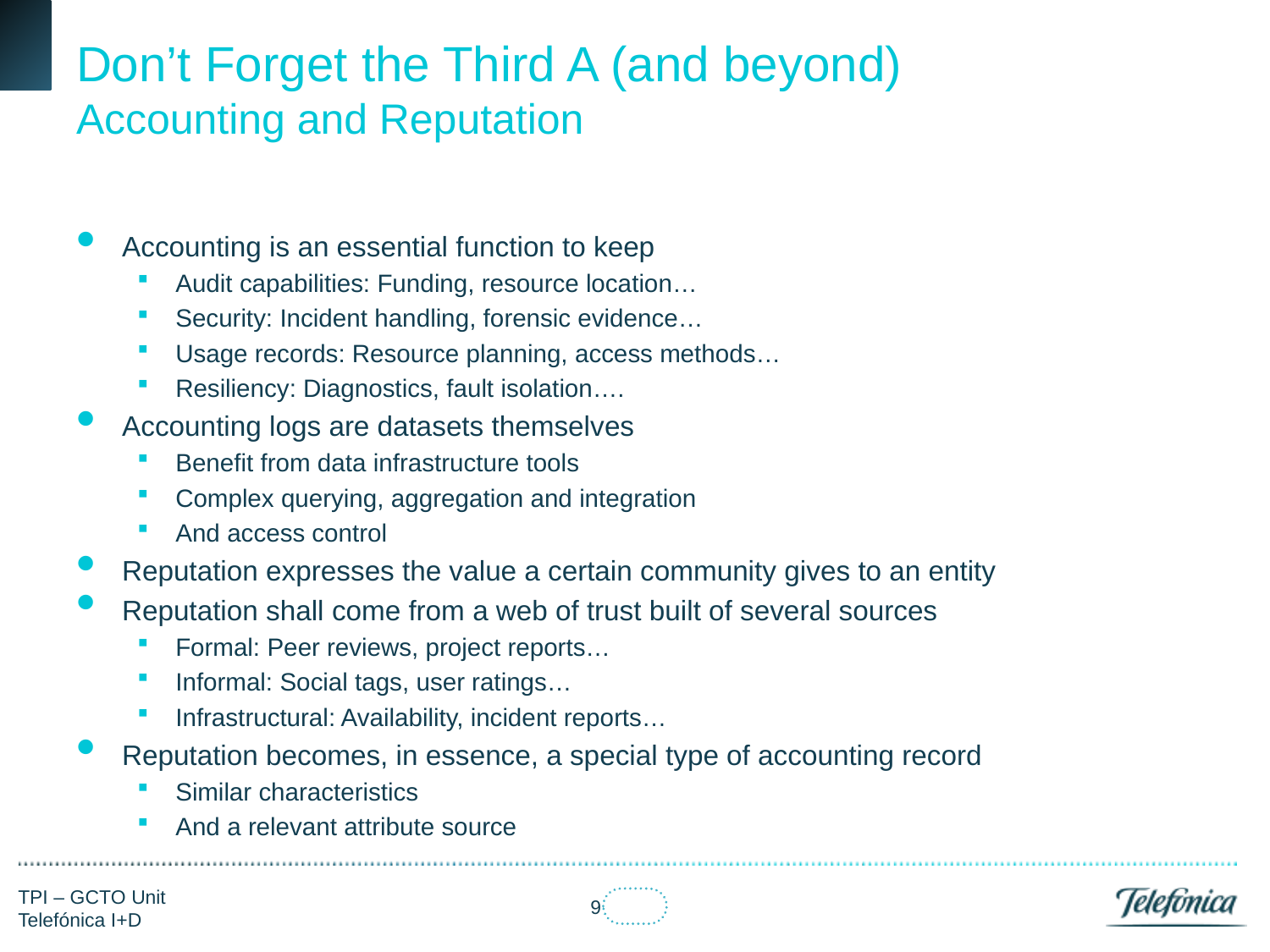

# Don’t Forget the Third A (and beyond) Accounting and Reputation
Accounting is an essential function to keep
Audit capabilities: Funding, resource location…
Security: Incident handling, forensic evidence…
Usage records: Resource planning, access methods…
Resiliency: Diagnostics, fault isolation….
Accounting logs are datasets themselves
Benefit from data infrastructure tools
Complex querying, aggregation and integration
And access control
Reputation expresses the value a certain community gives to an entity
Reputation shall come from a web of trust built of several sources
Formal: Peer reviews, project reports…
Informal: Social tags, user ratings…
Infrastructural: Availability, incident reports…
Reputation becomes, in essence, a special type of accounting record
Similar characteristics
And a relevant attribute source